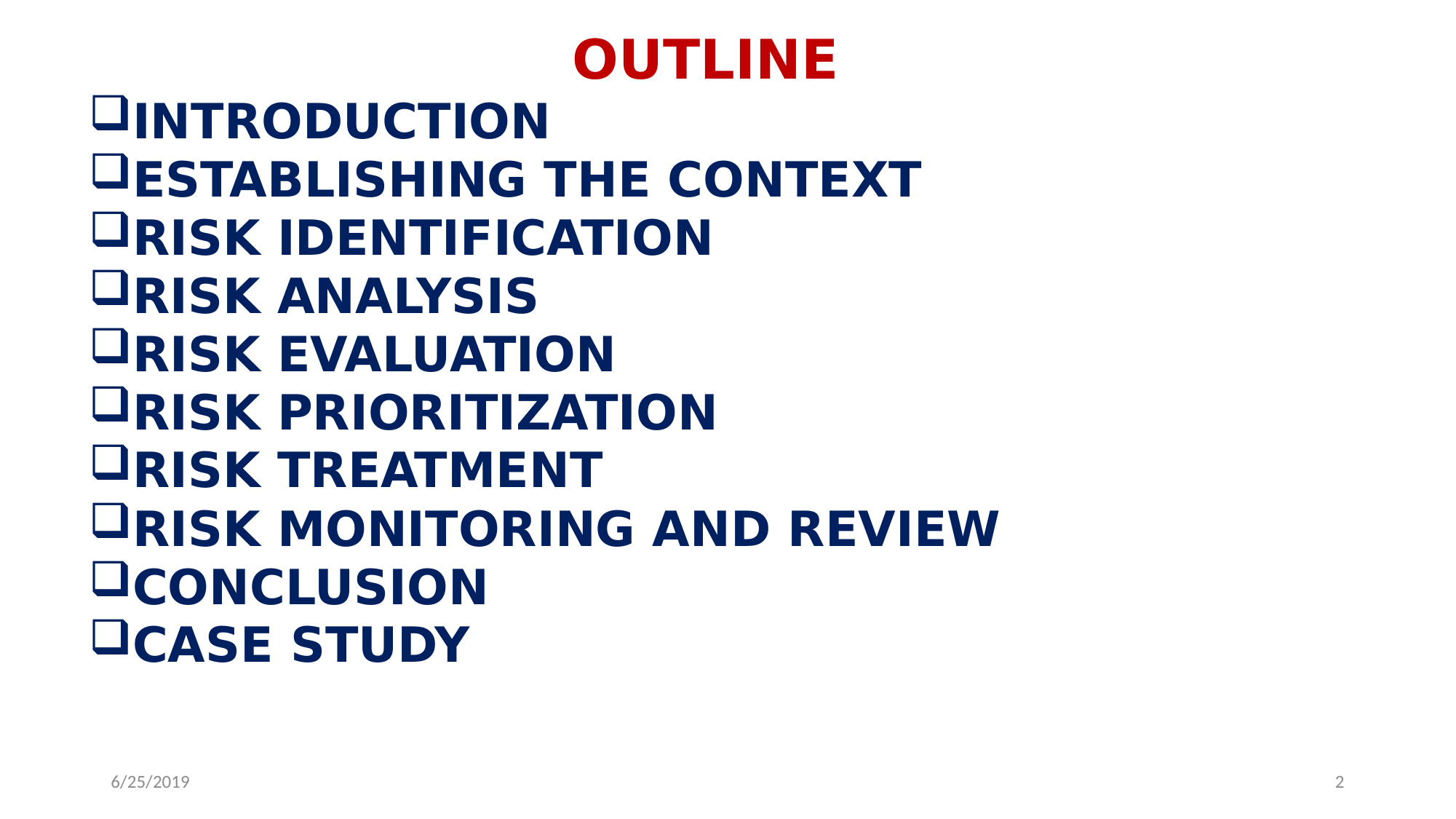

OUTLINE
INTRODUCTION
ESTABLISHING THE CONTEXT
RISK IDENTIFICATION
RISK ANALYSIS
RISK EVALUATION
RISK PRIORITIZATION
RISK TREATMENT
RISK MONITORING AND REVIEW
CONCLUSION
CASE STUDY
6/25/2019
2